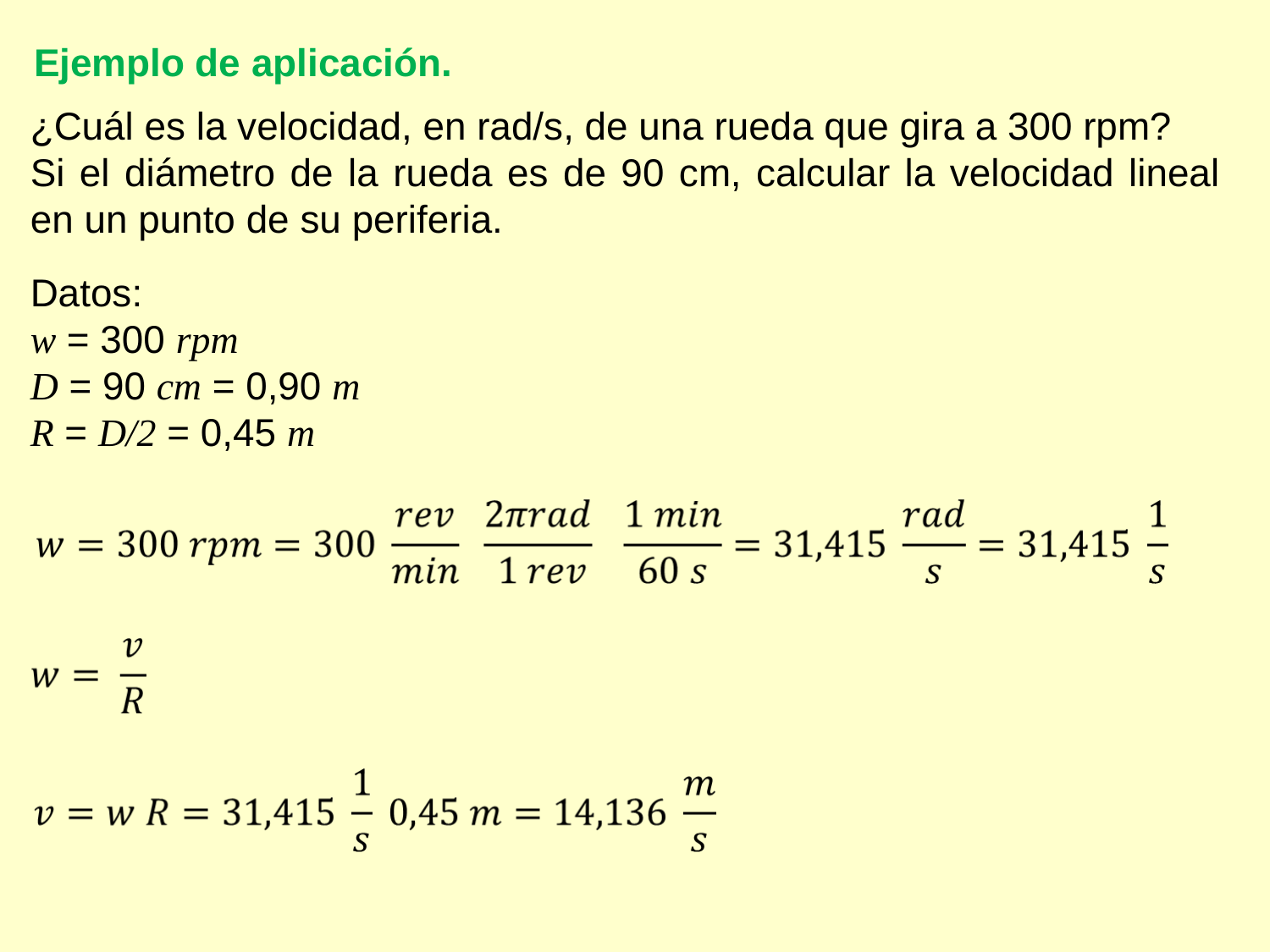

Ejemplo de aplicación.
¿Cuál es la velocidad, en rad/s, de una rueda que gira a 300 rpm?
Si el diámetro de la rueda es de 90 cm, calcular la velocidad lineal en un punto de su periferia.
Datos:
w = 300 rpm
D = 90 cm = 0,90 m
R = D/2 = 0,45 m